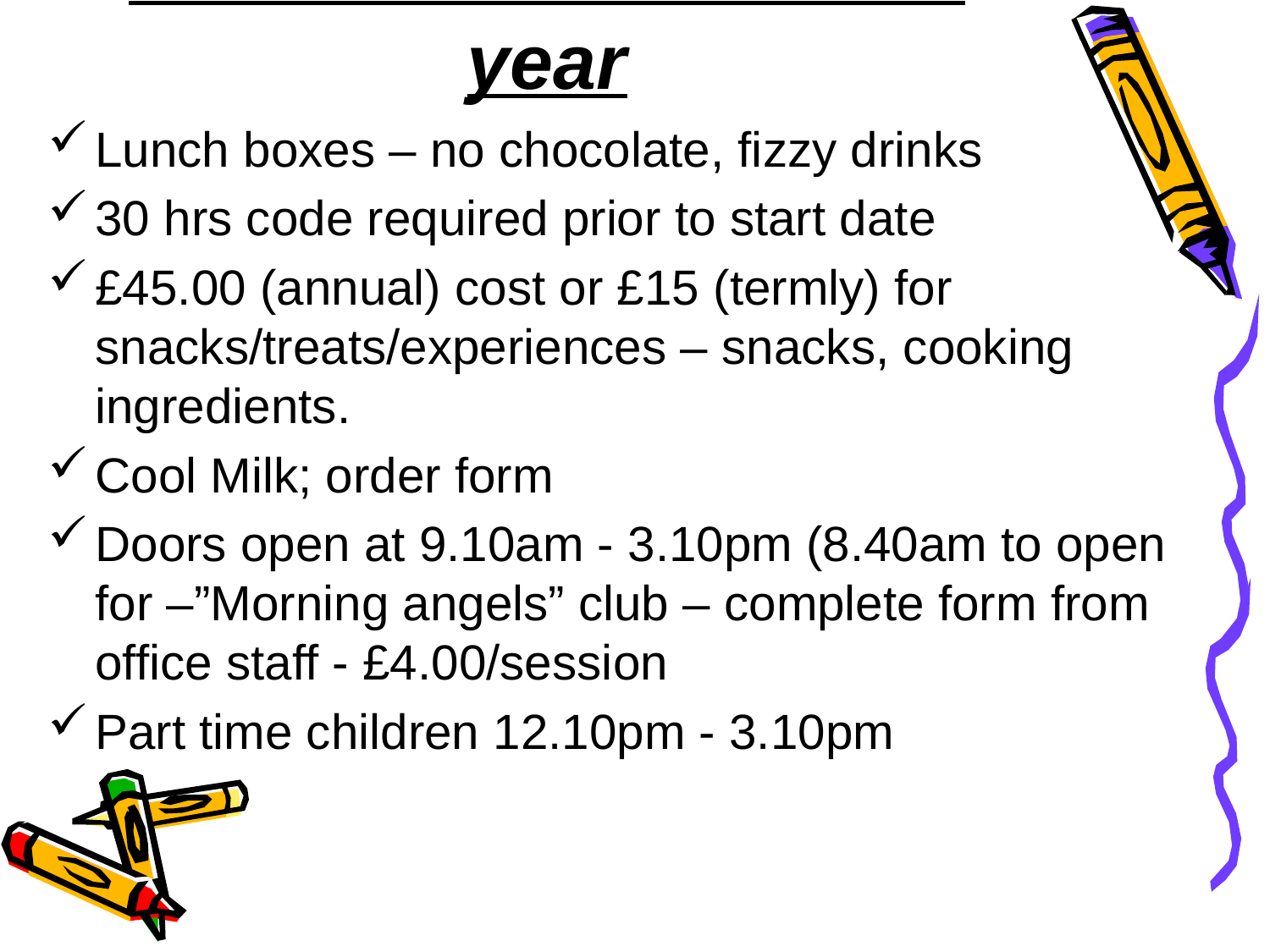

# Information for start of year
Lunch boxes – no chocolate, fizzy drinks
30 hrs code required prior to start date
£45.00 (annual) cost or £15 (termly) for snacks/treats/experiences – snacks, cooking ingredients.
Cool Milk; order form
Doors open at 9.10am - 3.10pm (8.40am to open for –”Morning angels” club – complete form from office staff - £4.00/session
Part time children 12.10pm - 3.10pm